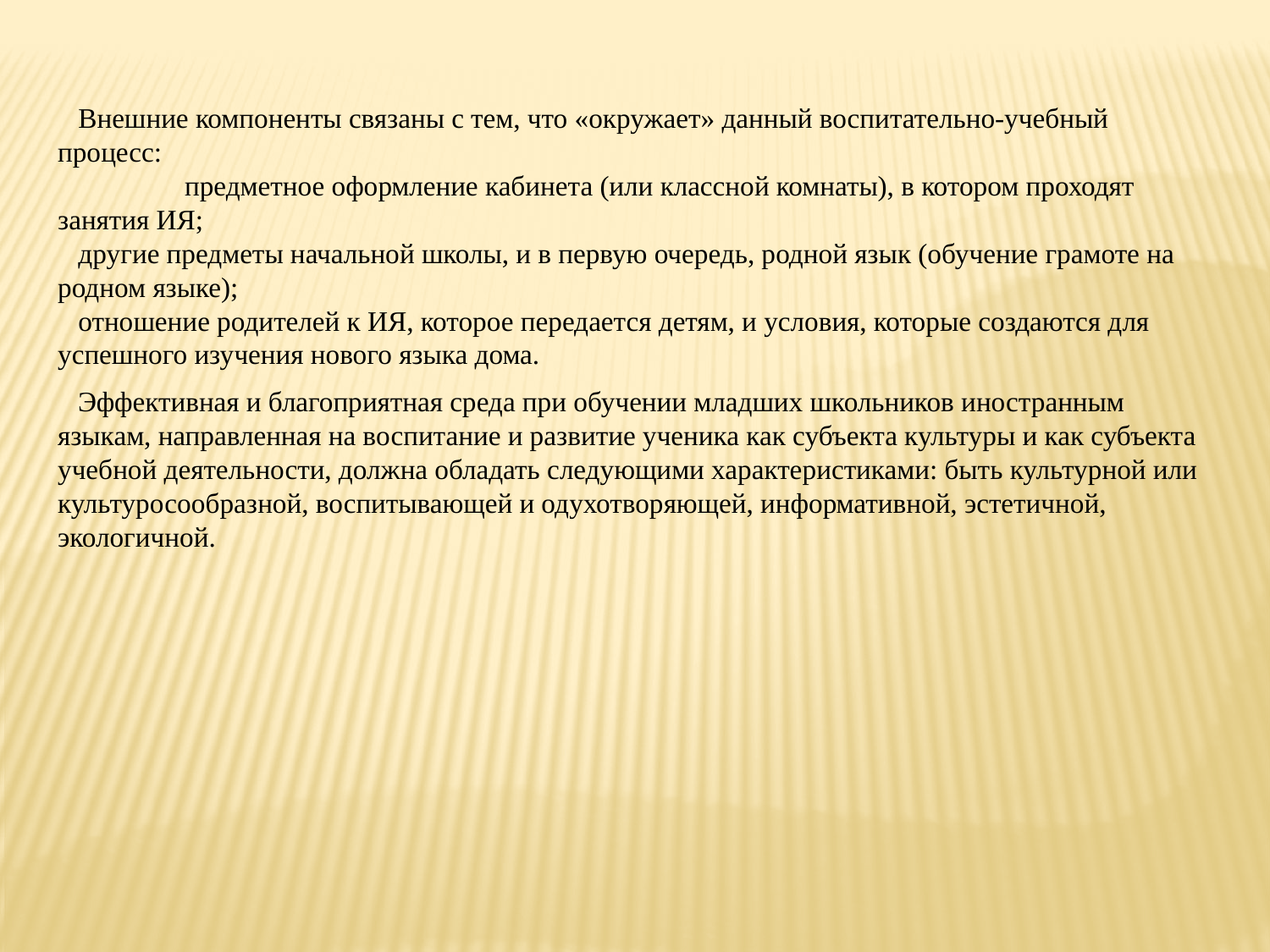

Внешние компоненты связаны с тем, что «окружает» данный воспитательно-учебный процесс:
	предметное оформление кабинета (или классной комнаты), в котором проходят занятия ИЯ;
другие предметы начальной школы, и в первую очередь, родной язык (обучение грамоте на родном языке);
отношение родителей к ИЯ, которое передается детям, и условия, которые создаются для успешного изучения нового языка дома.
Эффективная и благоприятная среда при обучении младших школьников иностранным языкам, направленная на воспитание и развитие ученика как субъекта культуры и как субъекта учебной деятельности, должна обладать следующими характеристиками: быть культурной или культуросообразной, воспитывающей и одухотворяющей, информативной, эстетичной, экологичной.